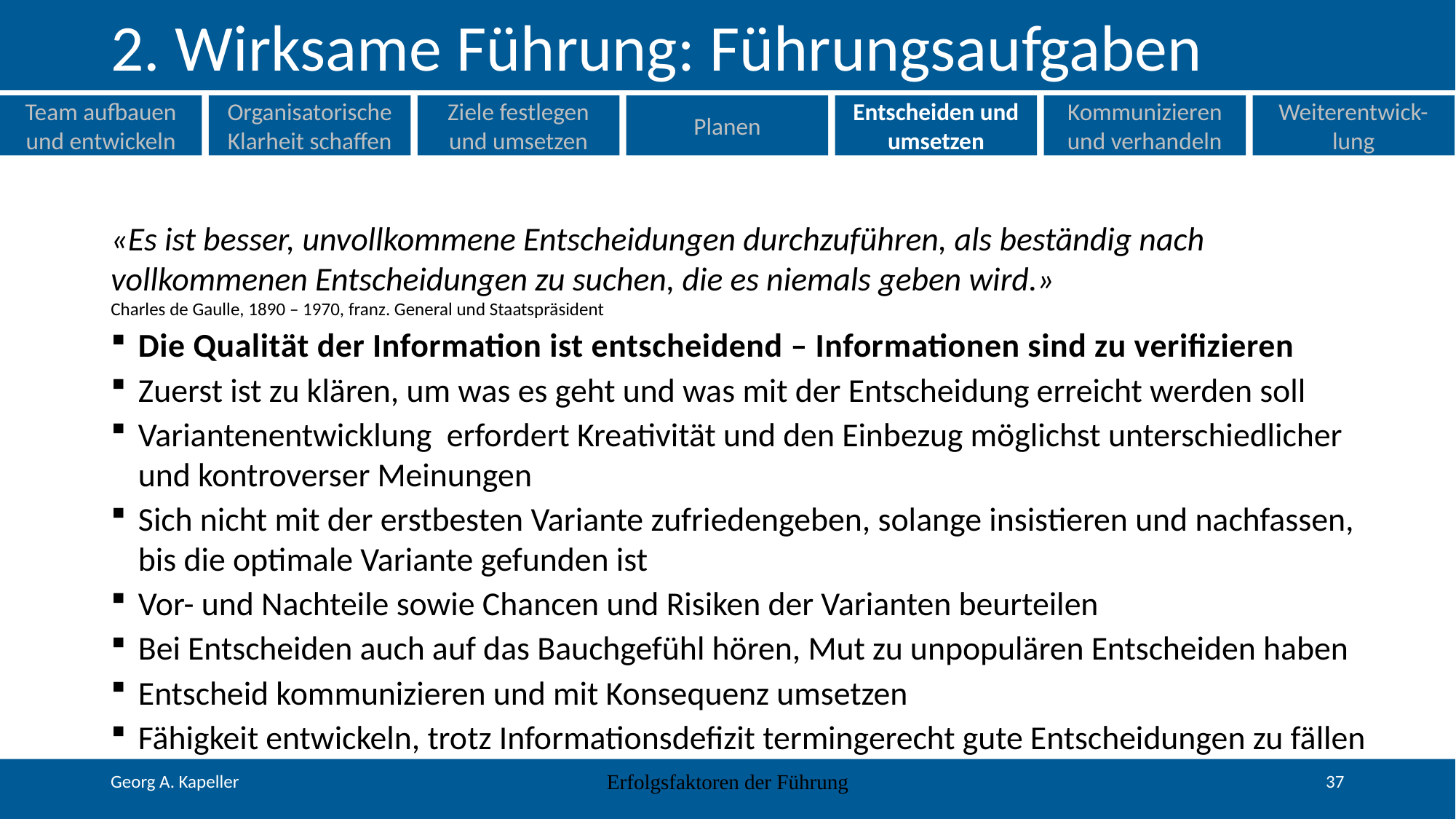

# 2. Wirksame Führung: Führungsaufgaben
Team aufbauen und entwickeln
Organisatorische Klarheit schaffen
Ziele festlegen und umsetzen
Planen
Entscheiden und umsetzen
Kommunizieren und verhandeln
Weiterentwick-lung
«Es ist besser, unvollkommene Entscheidungen durchzuführen, als beständig nach vollkommenen Entscheidungen zu suchen, die es niemals geben wird.»
Charles de Gaulle, 1890 – 1970, franz. General und Staatspräsident
Die Qualität der Information ist entscheidend – Informationen sind zu verifizieren
Zuerst ist zu klären, um was es geht und was mit der Entscheidung erreicht werden soll
Variantenentwicklung  erfordert Kreativität und den Einbezug möglichst unterschiedlicher und kontroverser Meinungen
Sich nicht mit der erstbesten Variante zufriedengeben, solange insistieren und nachfassen, bis die optimale Variante gefunden ist
Vor- und Nachteile sowie Chancen und Risiken der Varianten beurteilen
Bei Entscheiden auch auf das Bauchgefühl hören, Mut zu unpopulären Entscheiden haben
Entscheid kommunizieren und mit Konsequenz umsetzen
Fähigkeit entwickeln, trotz Informationsdefizit termingerecht gute Entscheidungen zu fällen
Erfolgsfaktoren der Führung